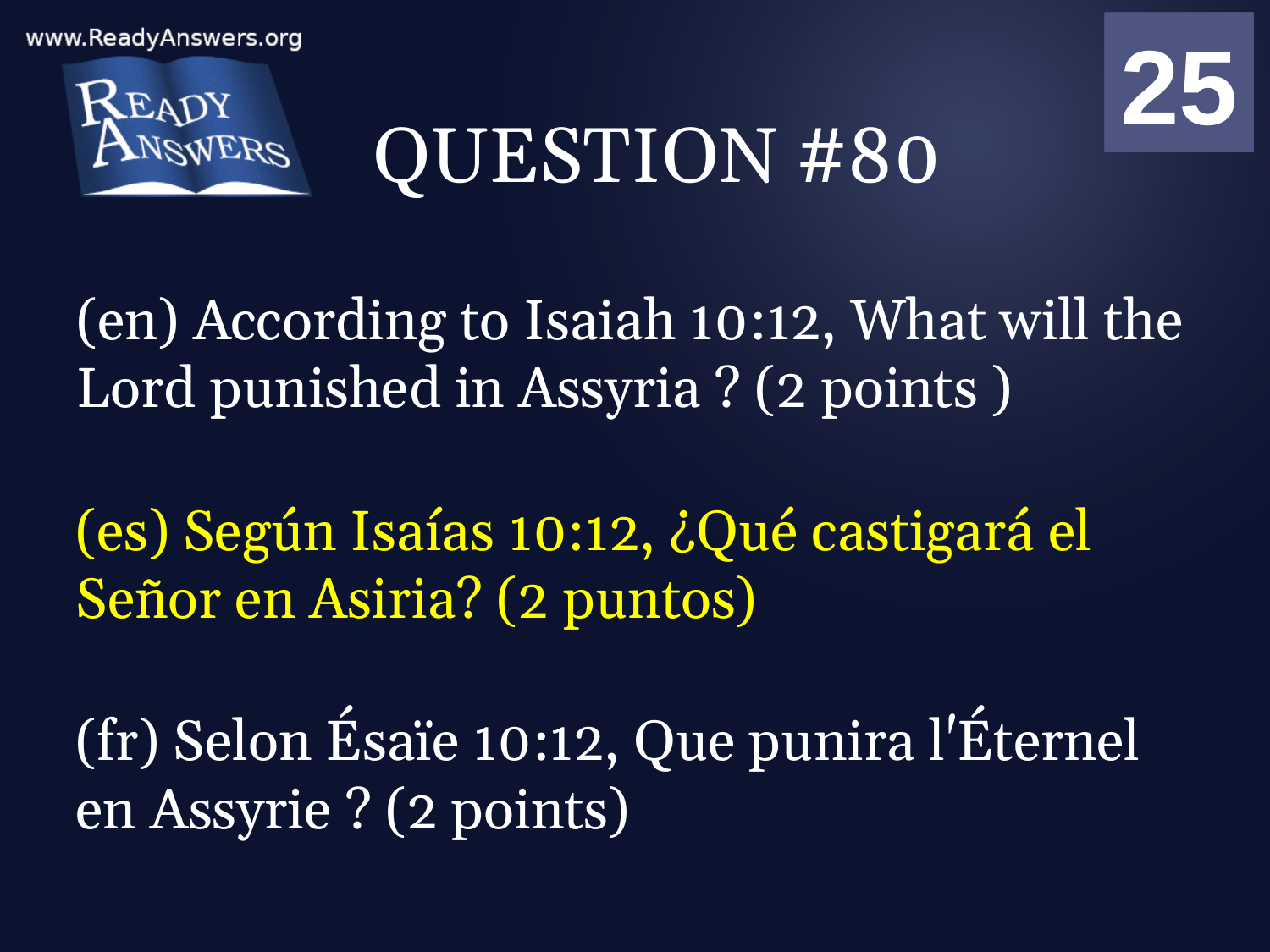

01
02
03
04
05
06
07
08
09
10
11
12
13
14
15
16
17
18
19
20
21
22
23
24
25
00
# QUESTION #80
(en) According to Isaiah 10:12, What will the Lord punished in Assyria ? (2 points )
(es) Según Isaías 10:12, ¿Qué castigará el Señor en Asiria? (2 puntos)
(fr) Selon Ésaïe 10:12, Que punira l'Éternel en Assyrie ? (2 points)